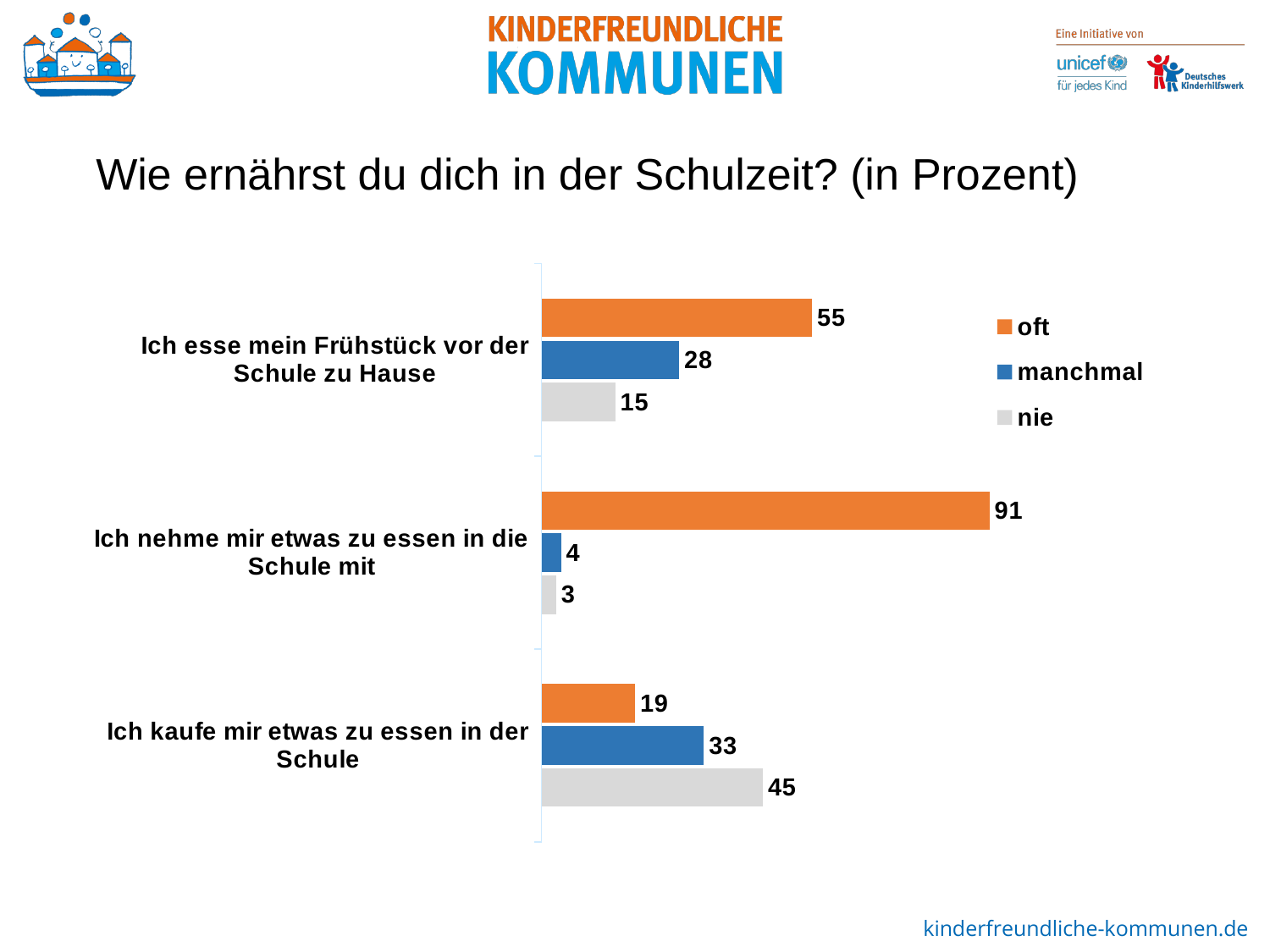

Wie ernährst du dich in der Schulzeit? (in Prozent)

### Chart

| Category | nie | manchmal | oft |
|---|---|---|---|
| Ich kaufe mir etwas zu essen in der Schule | 45.0 | 33.0 | 19.0 |
| Ich nehme mir etwas zu essen in die Schule mit | 3.0 | 4.0 | 91.0 |
| Ich esse mein Frühstück vor der Schule zu Hause | 15.0 | 28.0 | 55.0 |